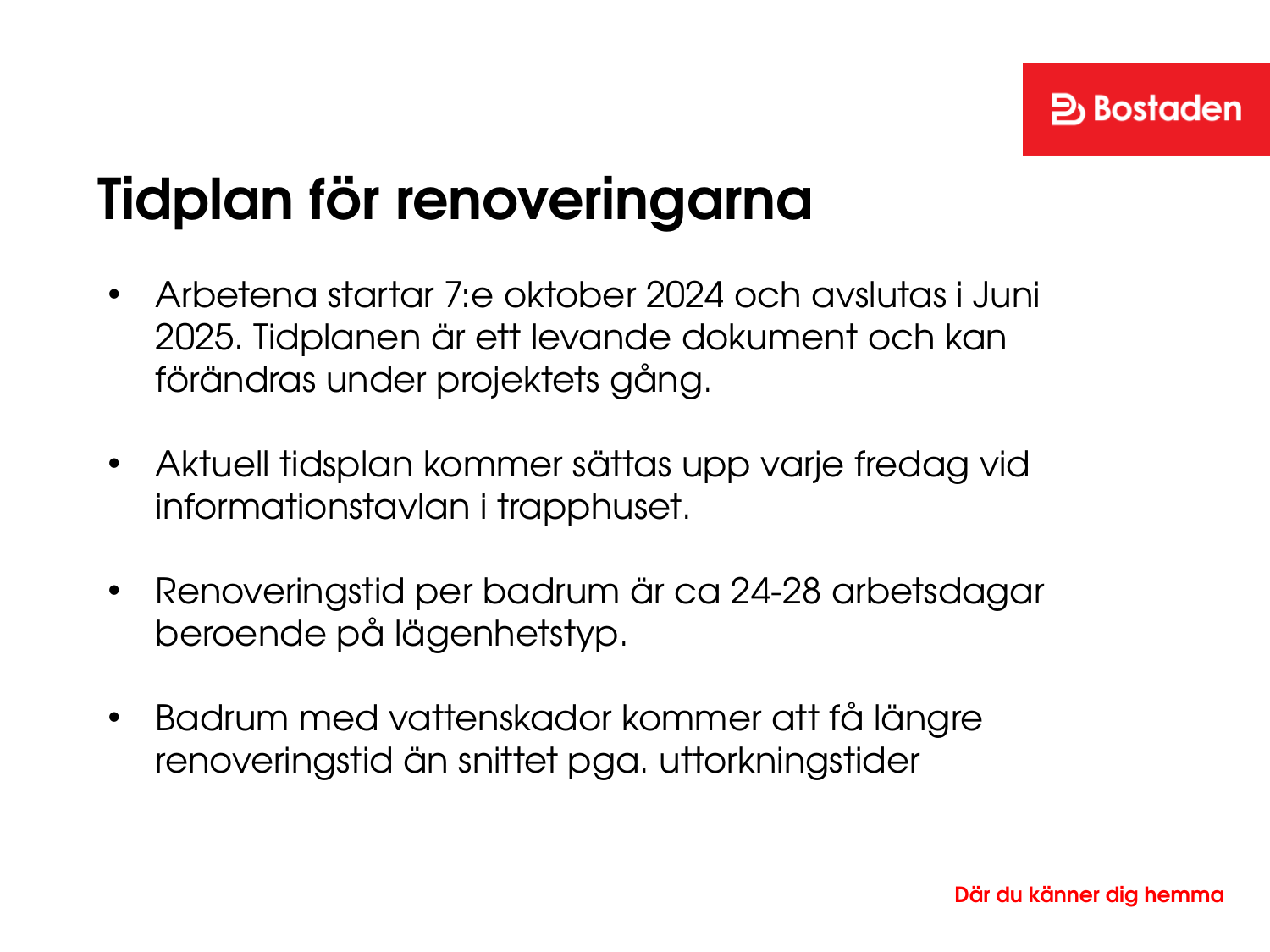

# Tidplan för renoveringarna
Arbetena startar 7:e oktober 2024 och avslutas i Juni 2025. Tidplanen är ett levande dokument och kan förändras under projektets gång.

Aktuell tidsplan kommer sättas upp varje fredag vid informationstavlan i trapphuset.

Renoveringstid per badrum är ca 24-28 arbetsdagar beroende på lägenhetstyp.

Badrum med vattenskador kommer att få längre renoveringstid än snittet pga. uttorkningstider